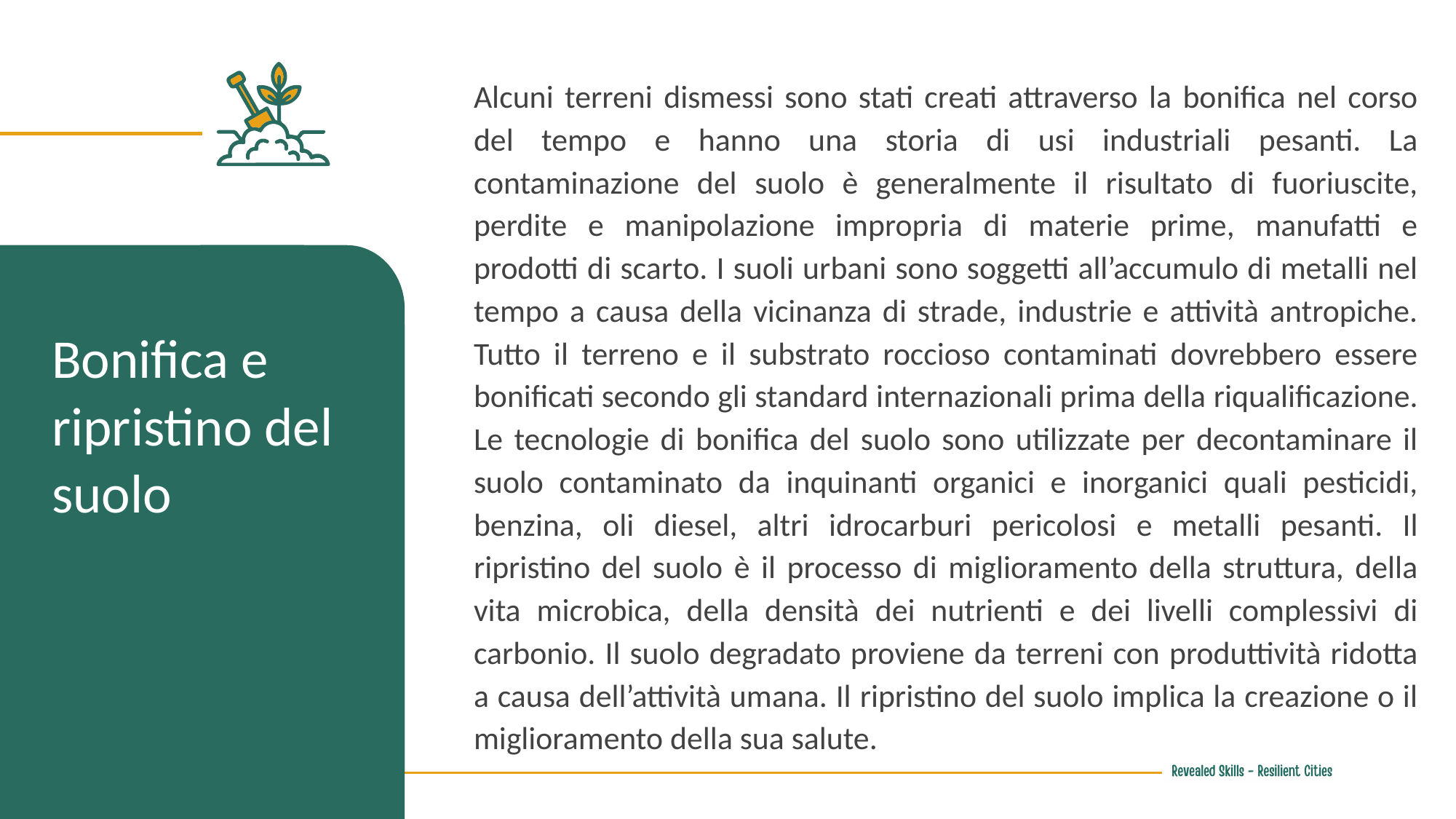

Alcuni terreni dismessi sono stati creati attraverso la bonifica nel corso del tempo e hanno una storia di usi industriali pesanti. La contaminazione del suolo è generalmente il risultato di fuoriuscite, perdite e manipolazione impropria di materie prime, manufatti e prodotti di scarto. I suoli urbani sono soggetti all’accumulo di metalli nel tempo a causa della vicinanza di strade, industrie e attività antropiche. Tutto il terreno e il substrato roccioso contaminati dovrebbero essere bonificati secondo gli standard internazionali prima della riqualificazione. Le tecnologie di bonifica del suolo sono utilizzate per decontaminare il suolo contaminato da inquinanti organici e inorganici quali pesticidi, benzina, oli diesel, altri idrocarburi pericolosi e metalli pesanti. Il ripristino del suolo è il processo di miglioramento della struttura, della vita microbica, della densità dei nutrienti e dei livelli complessivi di carbonio. Il suolo degradato proviene da terreni con produttività ridotta a causa dell’attività umana. Il ripristino del suolo implica la creazione o il miglioramento della sua salute.

Bonifica e ripristino del suolo